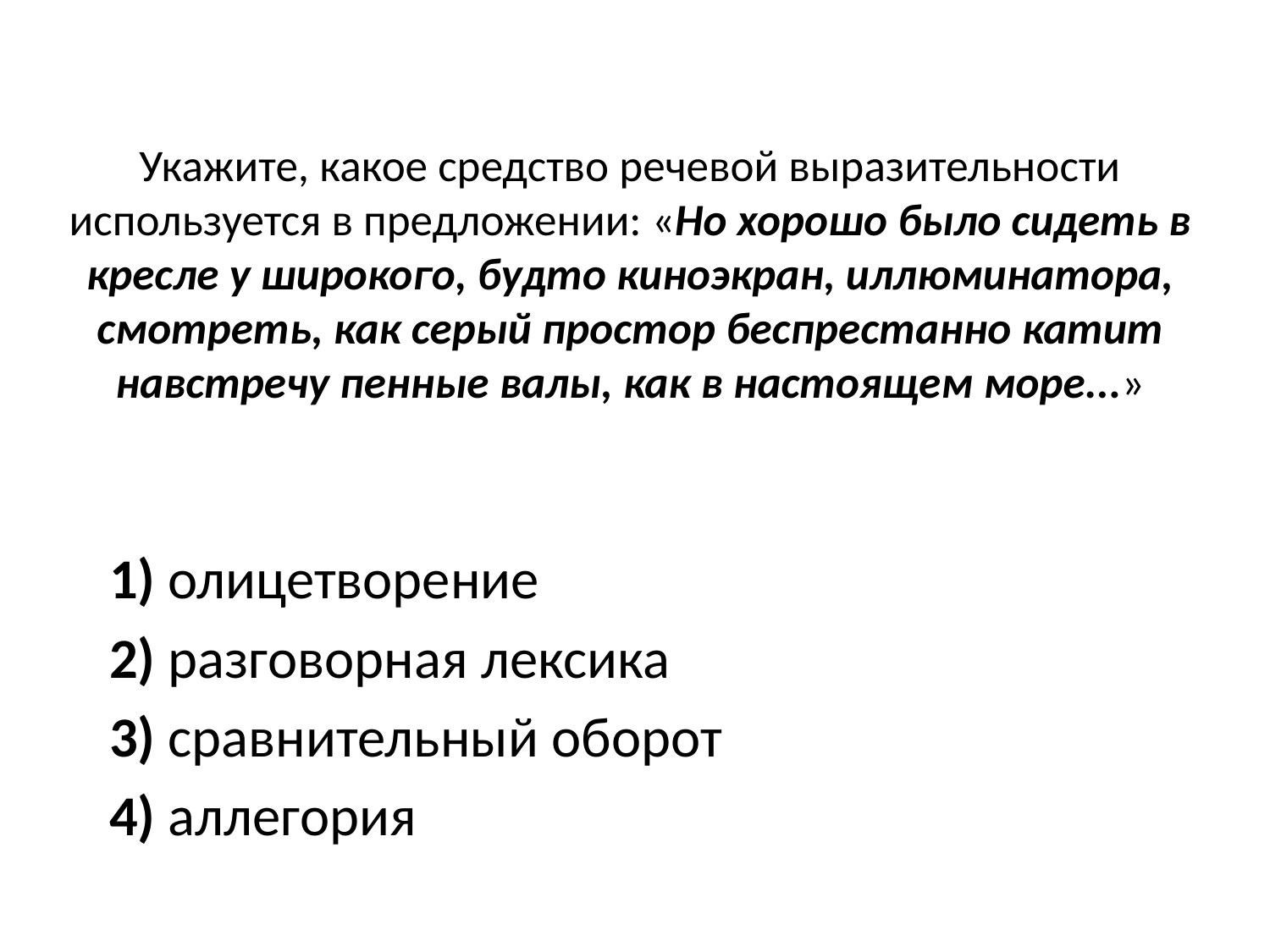

# Укажите, какое средство речевой выразительности используется в предложении: «Но хорошо было сидеть в кресле у широкого, будто киноэкран, иллюминатора, смотреть, как серый простор беспрестанно катит навстречу пенные валы, как в настоящем море...»
   1) олицетворение
   2) разговорная лексика
   3) сравнительный оборот
   4) аллегория